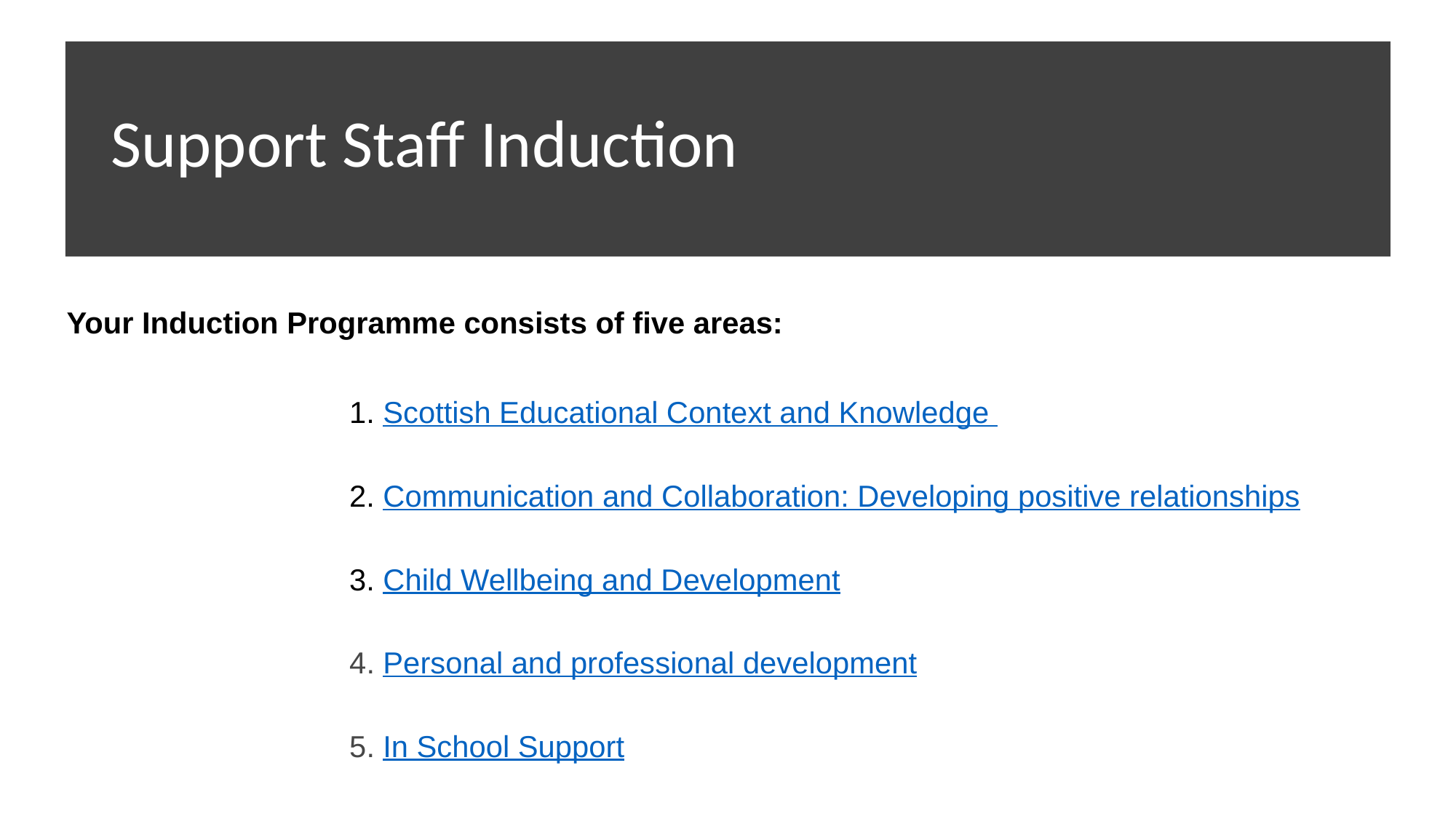

Support Staff Induction
Your Induction Programme consists of five areas:
1. Scottish Educational Context and Knowledge
2. Communication and Collaboration: Developing positive relationships
3. Child Wellbeing and Development
4. Personal and professional development
5. In School Support